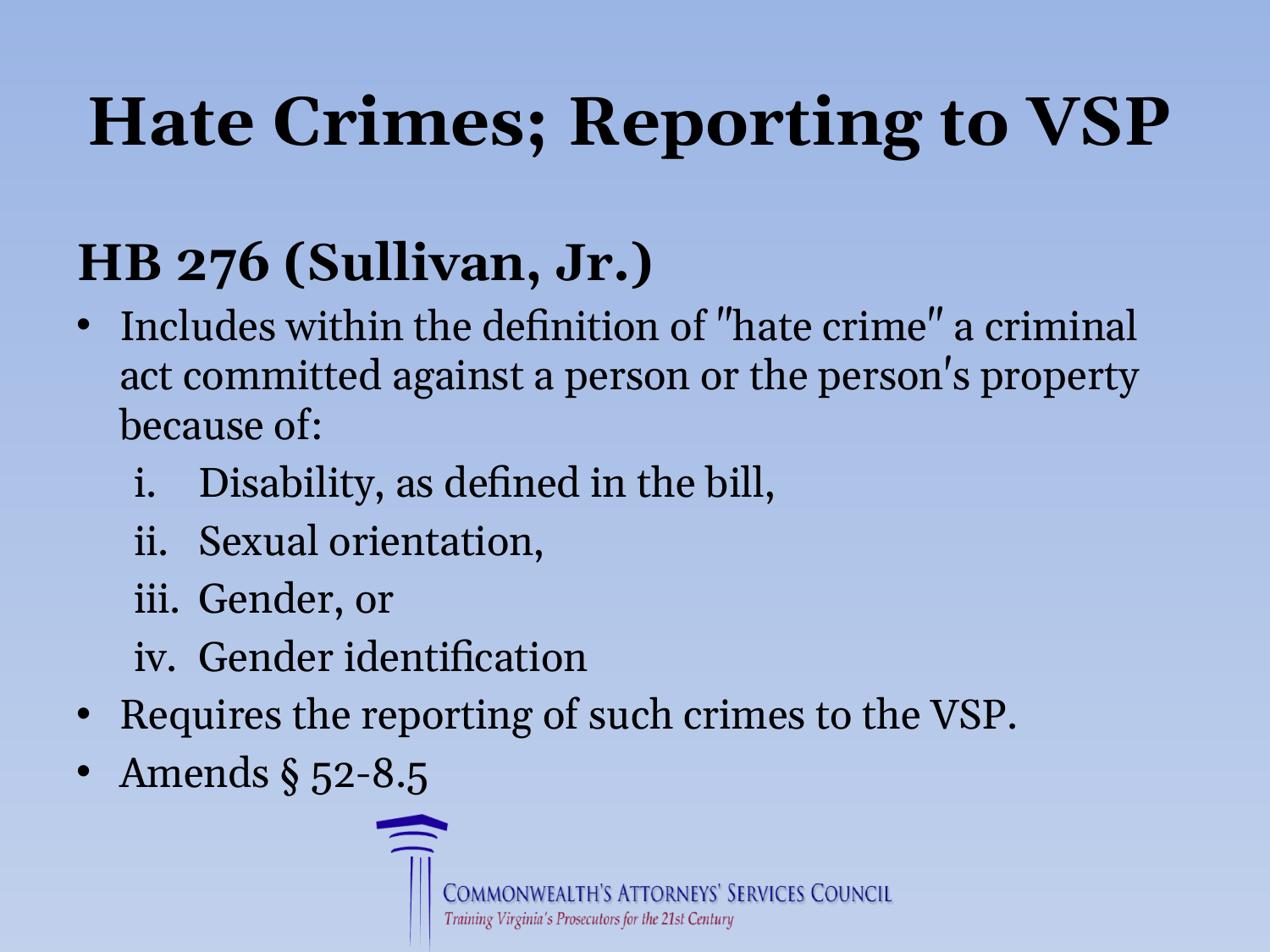

# Hate Crimes; Reporting to VSP
HB 276 (Sullivan, Jr.)
Includes within the definition of "hate crime" a criminal act committed against a person or the person's property because of:
Disability, as defined in the bill,
Sexual orientation,
Gender, or
Gender identification
Requires the reporting of such crimes to the VSP.
Amends § 52-8.5